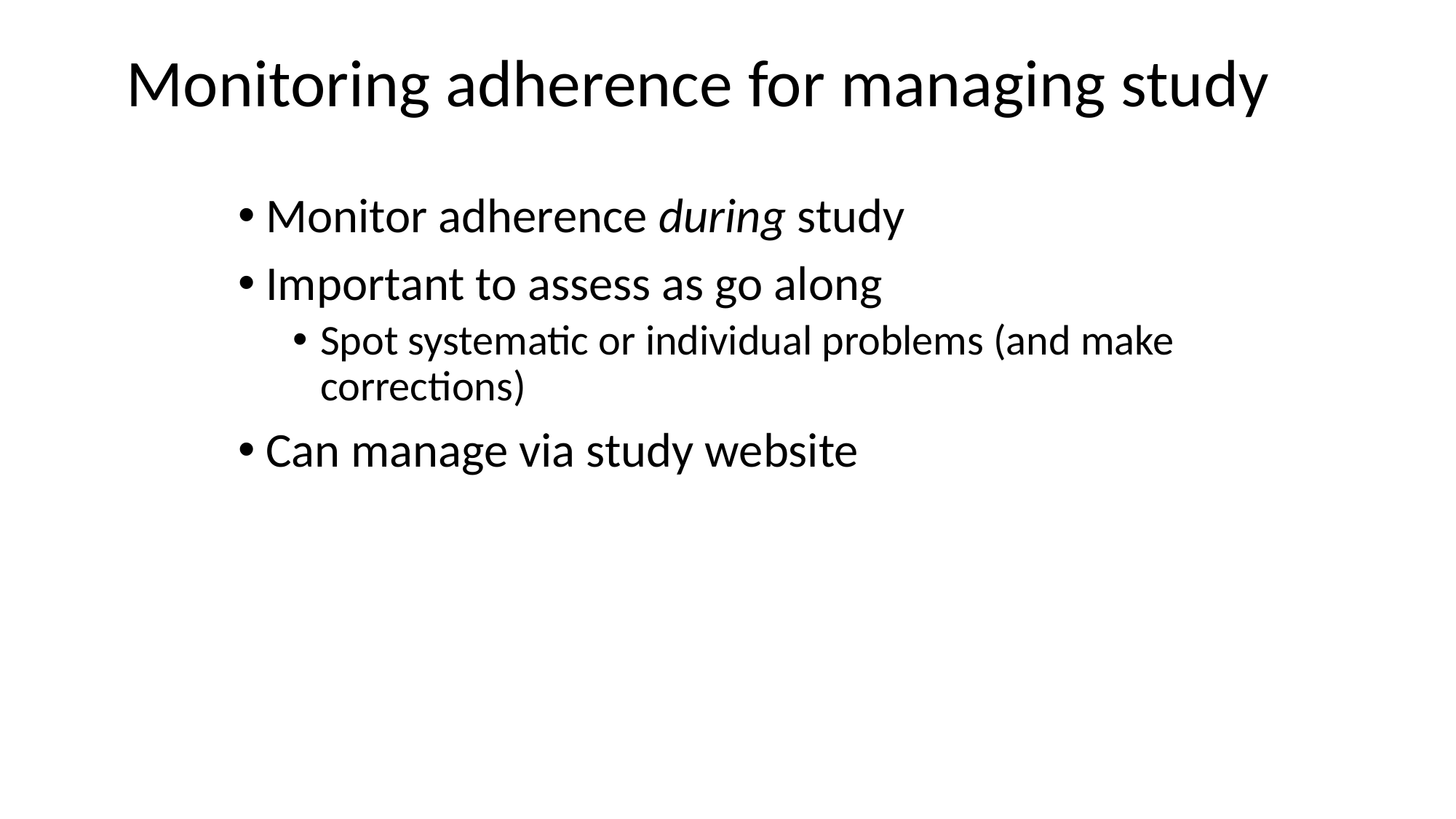

# Monitoring adherence for managing study
Monitor adherence during study
Important to assess as go along
Spot systematic or individual problems (and make corrections)
Can manage via study website